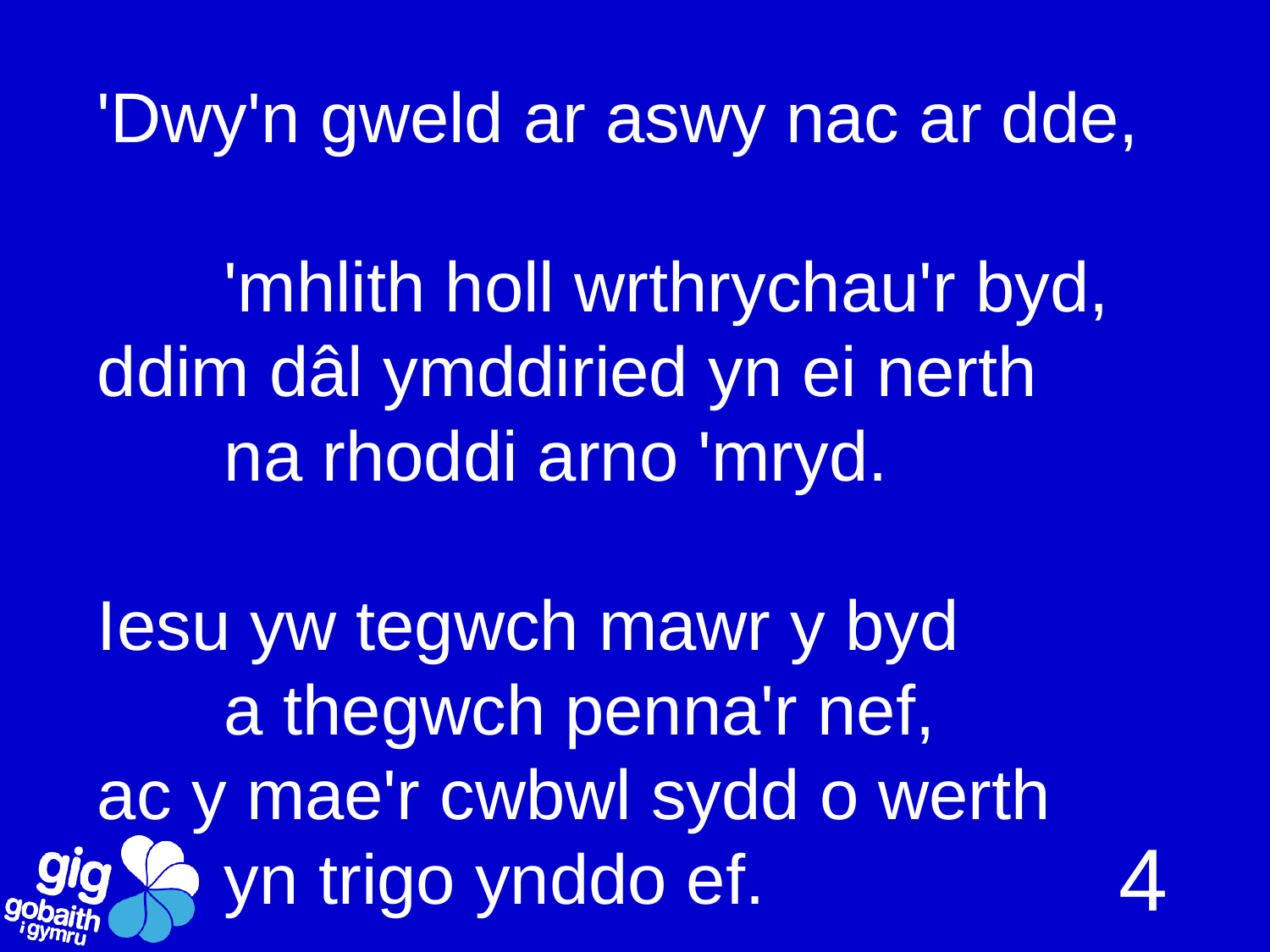

'Dwy'n gweld ar aswy nac ar dde,
	'mhlith holl wrthrychau'r byd,
ddim dâl ymddiried yn ei nerth
	na rhoddi arno 'mryd.

Iesu yw tegwch mawr y byd
	a thegwch penna'r nef,
ac y mae'r cwbwl sydd o werth
	yn trigo ynddo ef.
4